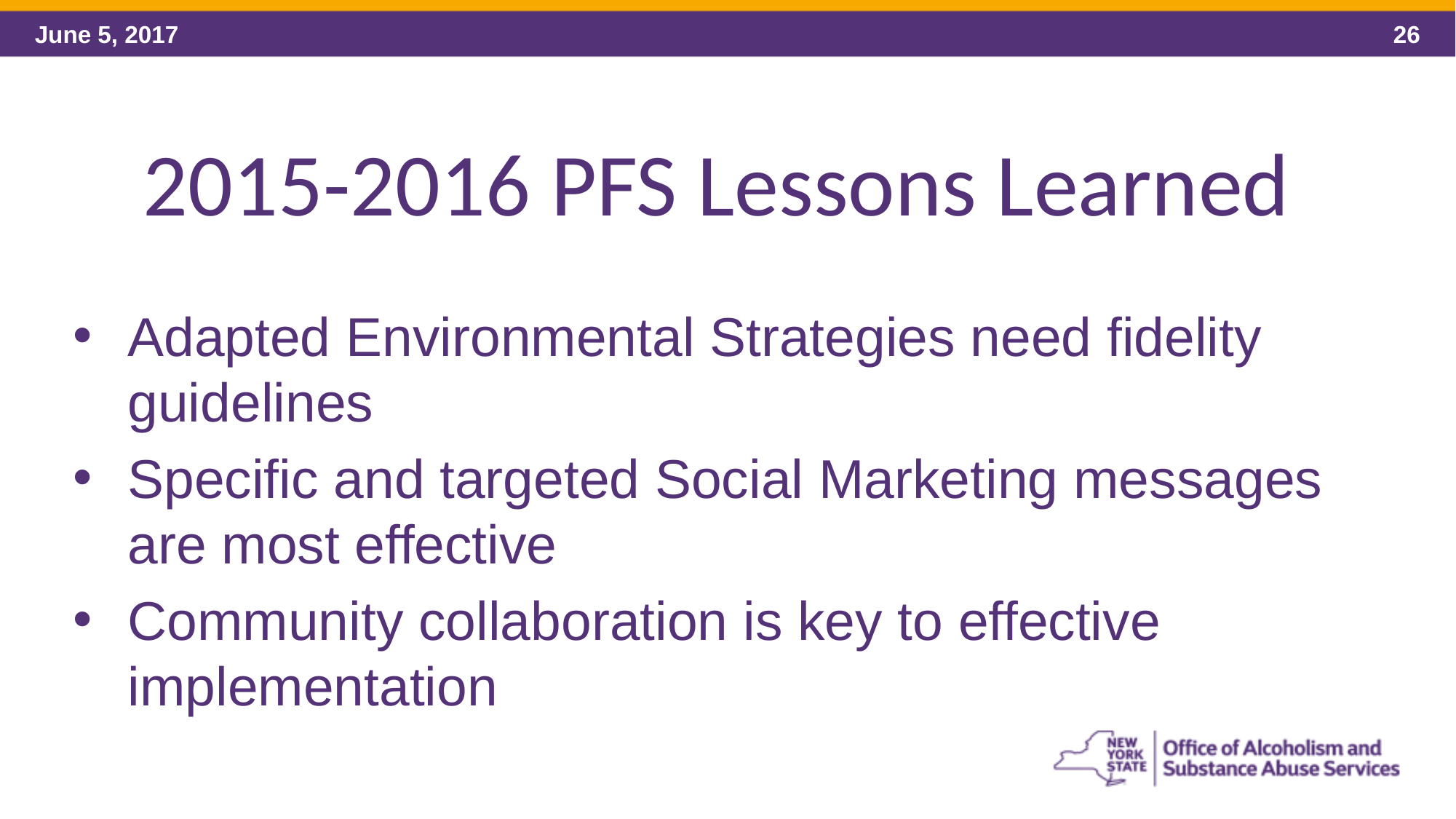

# 2015-2016 PFS Lessons Learned
Adapted Environmental Strategies need fidelity guidelines
Specific and targeted Social Marketing messages are most effective
Community collaboration is key to effective implementation